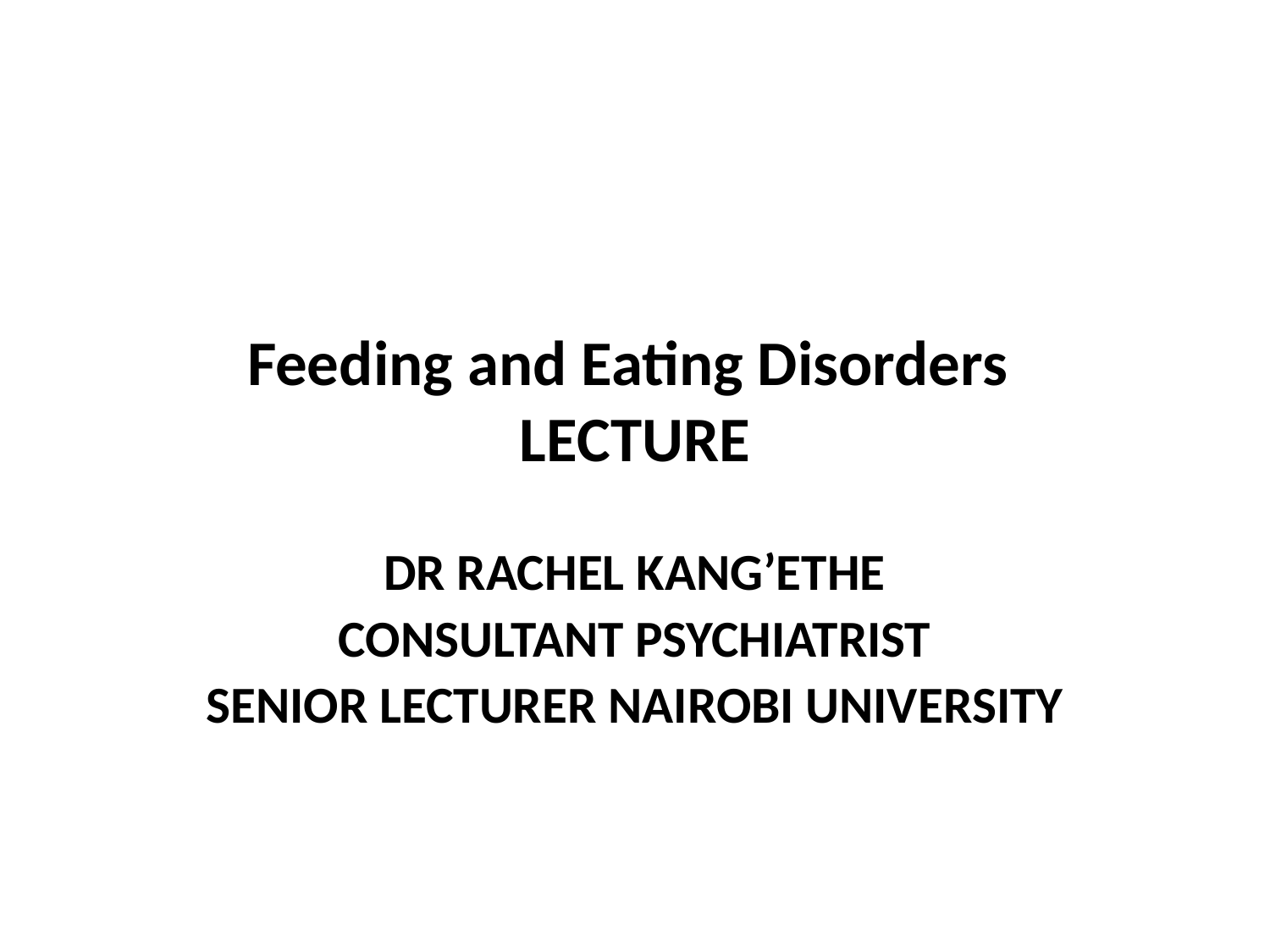

# Feeding and Eating Disorders LECTURE
DR RACHEL KANG’ETHE
CONSULTANT PSYCHIATRIST
SENIOR LECTURER NAIROBI UNIVERSITY